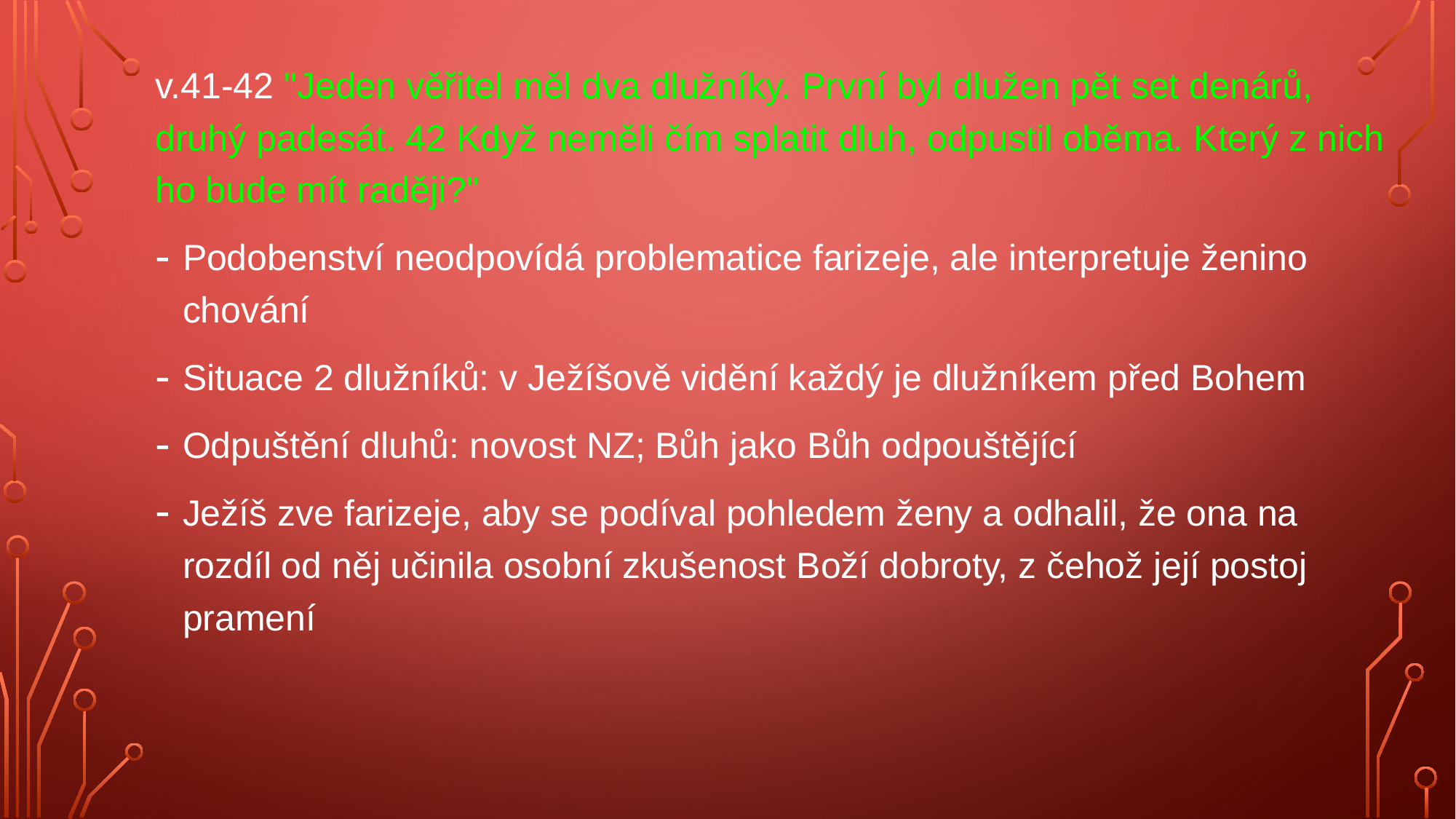

#
v.41-42 "Jeden věřitel měl dva dlužníky. První byl dlužen pět set denárů, druhý padesát. 42 Když neměli čím splatit dluh, odpustil oběma. Který z nich ho bude mít raději?"
Podobenství neodpovídá problematice farizeje, ale interpretuje ženino chování
Situace 2 dlužníků: v Ježíšově vidění každý je dlužníkem před Bohem
Odpuštění dluhů: novost NZ; Bůh jako Bůh odpouštějící
Ježíš zve farizeje, aby se podíval pohledem ženy a odhalil, že ona na rozdíl od něj učinila osobní zkušenost Boží dobroty, z čehož její postoj pramení